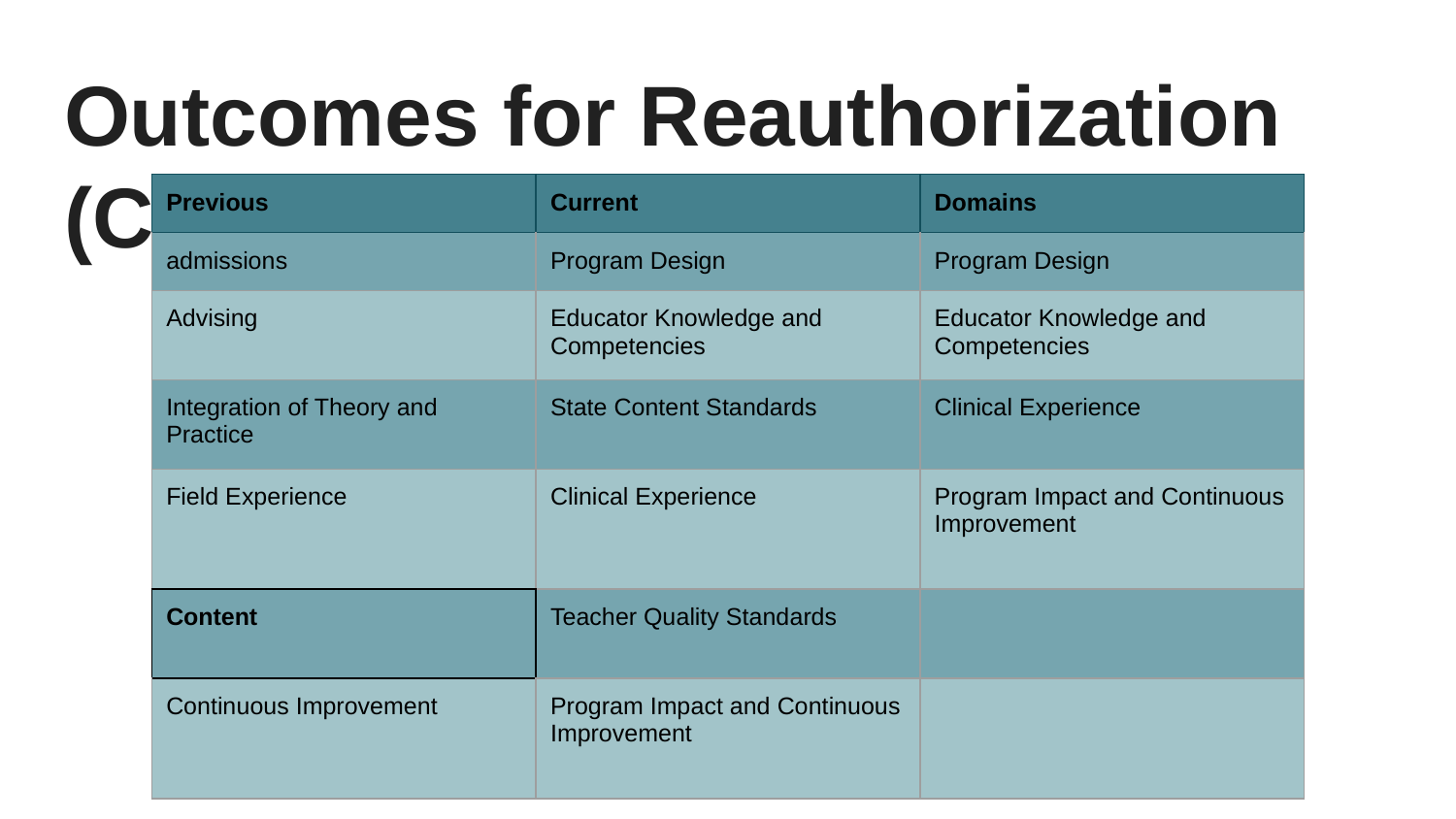

# Outcomes for Reauthorization (C.R.S.23-1-121)
| Previous | Current | Domains |
| --- | --- | --- |
| admissions | Program Design | Program Design |
| Advising | Educator Knowledge and Competencies | Educator Knowledge and Competencies |
| Integration of Theory and Practice | State Content Standards | Clinical Experience |
| Field Experience | Clinical Experience | Program Impact and Continuous Improvement |
| Content | Teacher Quality Standards |  |
| Continuous Improvement | Program Impact and Continuous Improvement |  |